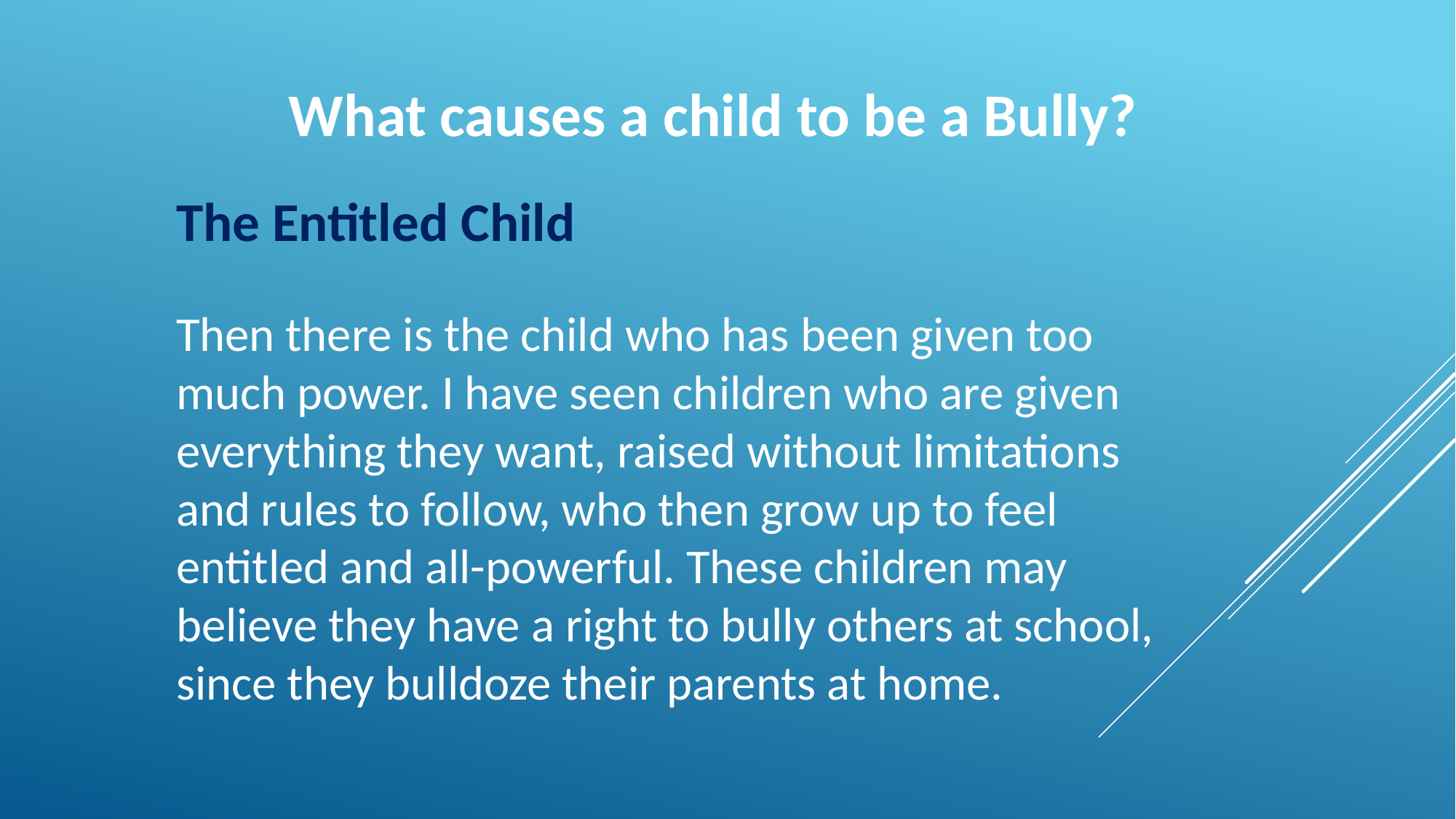

What causes a child to be a Bully?
The Entitled Child

Then there is the child who has been given too much power. I have seen children who are given everything they want, raised without limitations and rules to follow, who then grow up to feel entitled and all-powerful. These children may believe they have a right to bully others at school, since they bulldoze their parents at home.